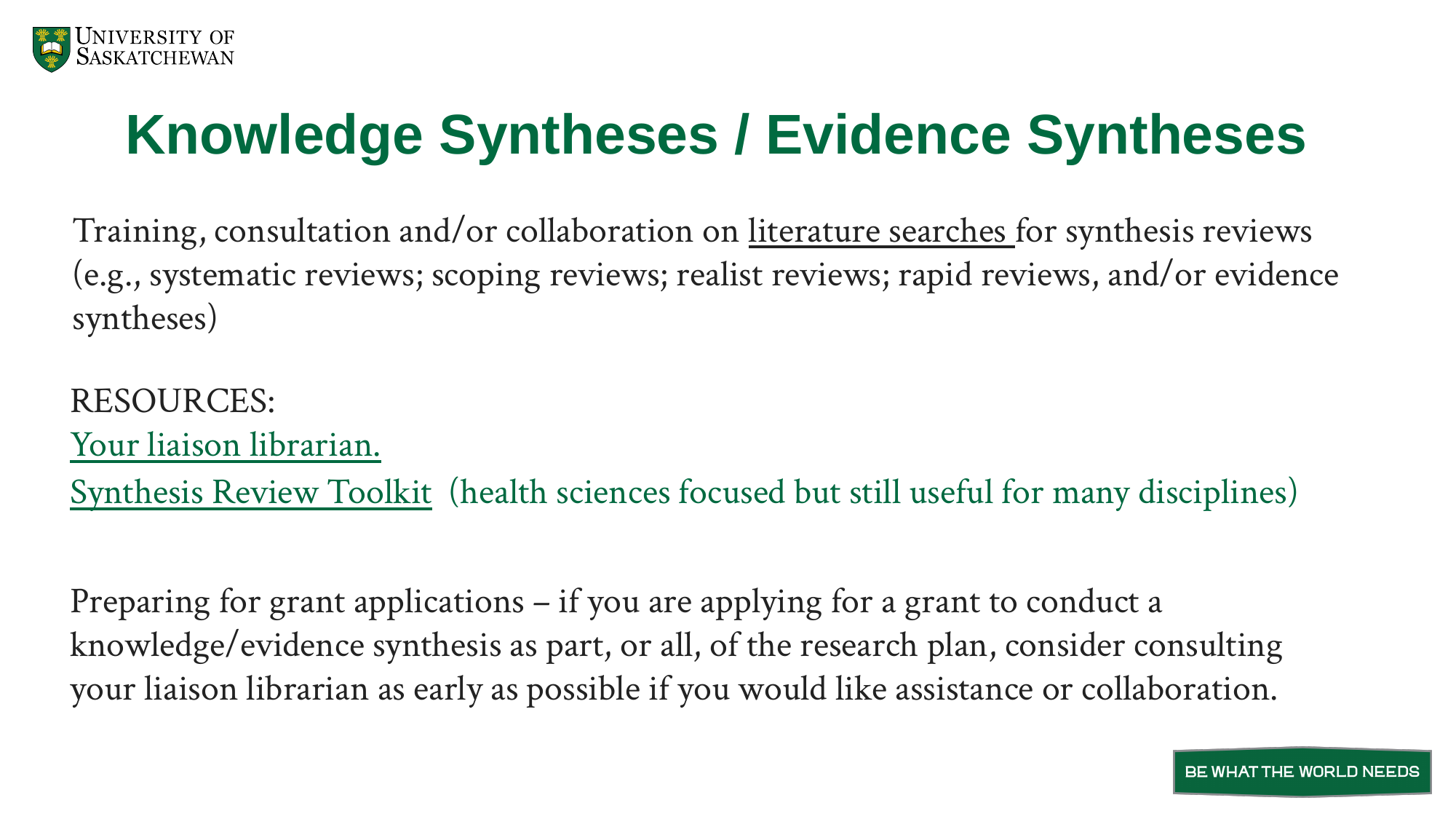

# Knowledge Syntheses / Evidence Syntheses
Training, consultation and/or collaboration on literature searches for synthesis reviews (e.g., systematic reviews; scoping reviews; realist reviews; rapid reviews, and/or evidence syntheses)
RESOURCES:
Your liaison librarian.
Synthesis Review Toolkit  (health sciences focused but still useful for many disciplines)
Preparing for grant applications – if you are applying for a grant to conduct a knowledge/evidence synthesis as part, or all, of the research plan, consider consulting your liaison librarian as early as possible if you would like assistance or collaboration.